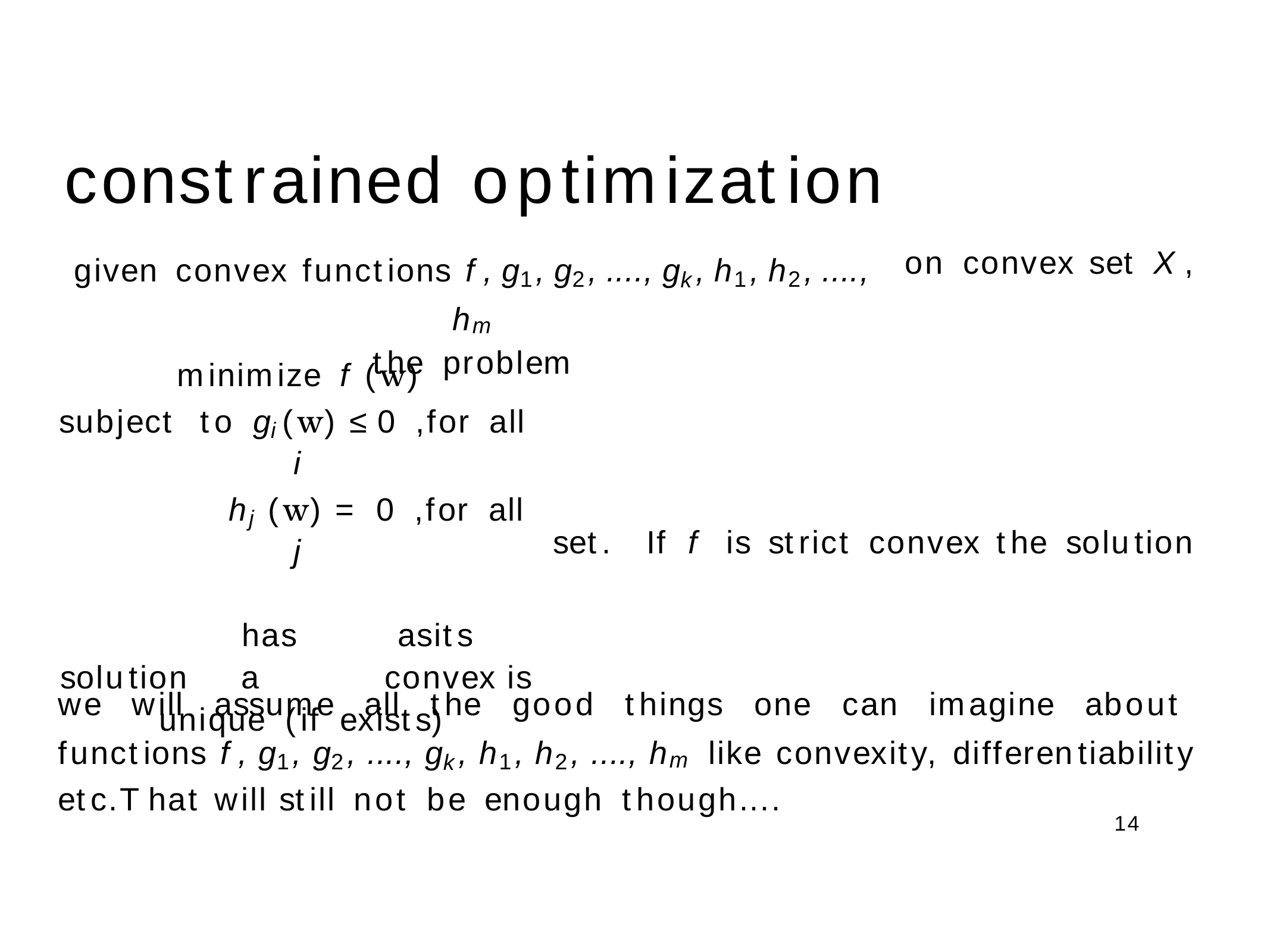

constrained	optimization
on	convex	set	X,
given	convex	functions	f, g1, g2, ...., gk, h1, h2, ...., hm
the  problem
minimize  f (w)
subject  to  gi(w) ≤ 0  ,for  all  i
hj (w) = 0  ,for  all  j

has	as	its	solution	a	convex is  unique  (if  exists)
set.
If	f	is	strict	convex	the	solution
we  will  assume  all  the  good  things  one  can  imagine  about  functions f, g1, g2, ...., gk, h1, h2, ...., hm  like convexity, differentiability etc.That will still  not  be  enough  though....
14